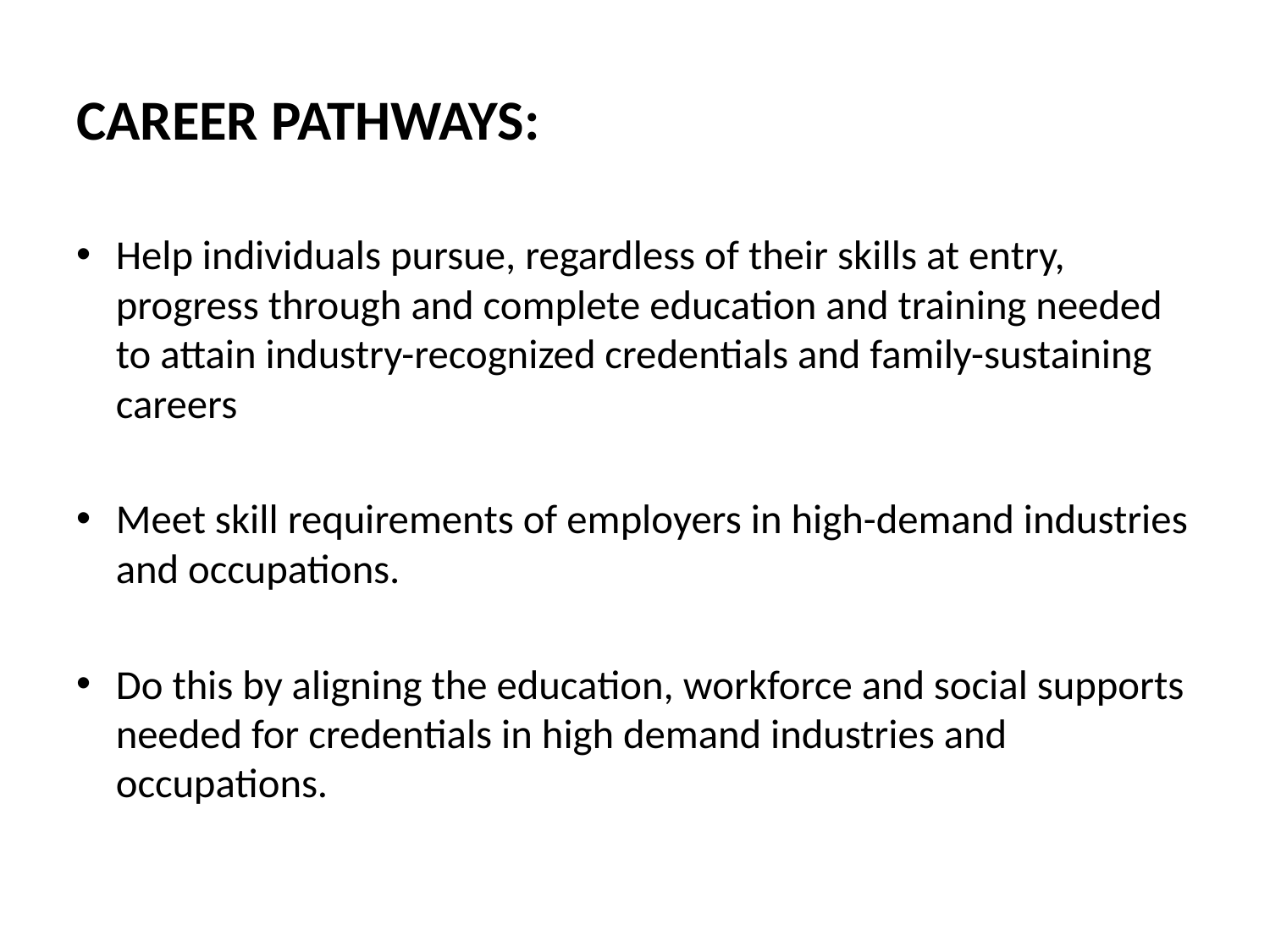

# CAREER PATHWAYS:
Help individuals pursue, regardless of their skills at entry, progress through and complete education and training needed to attain industry-recognized credentials and family-sustaining careers

Meet skill requirements of employers in high-demand industries and occupations.

Do this by aligning the education, workforce and social supports needed for credentials in high demand industries and occupations.